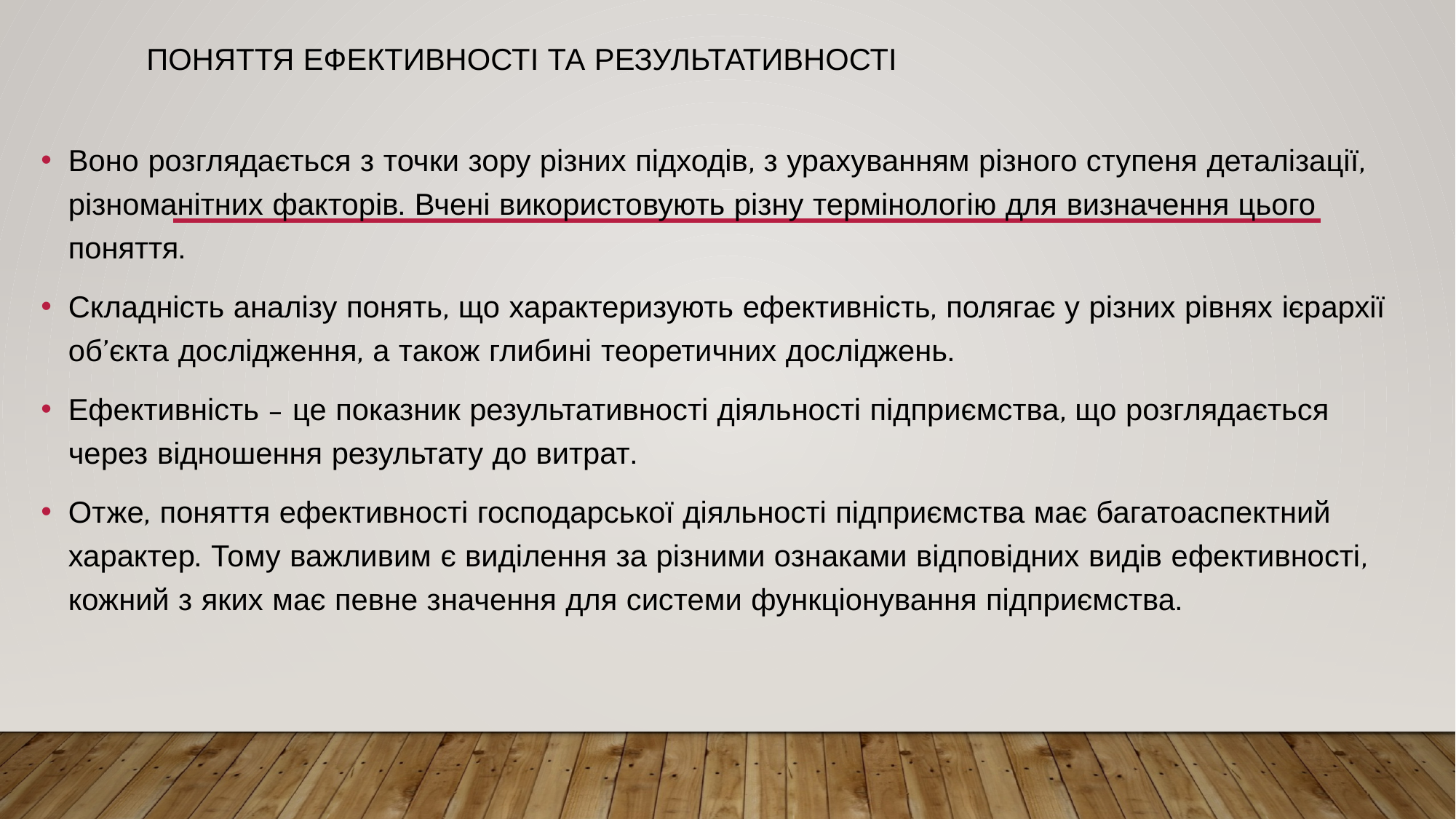

# Поняття ефективності та результативності
Воно розглядається з точки зору різних підходів, з урахуванням різного ступеня деталізації, різноманітних факторів. Вчені використовують різну термінологію для визначення цього поняття.
Складність аналізу понять, що характеризують ефективність, полягає у різних рівнях ієрархії об’єкта дослідження, а також глибині теоретичних досліджень.
Ефективність – це показник результативності діяльності підприємства, що розглядається через відношення результату до витрат.
Отже, поняття ефективності господарської діяльності підприємства має багатоаспектний характер. Тому важливим є виділення за різними ознаками відповідних видів ефективності, кожний з яких має певне значення для системи функціонування підприємства.